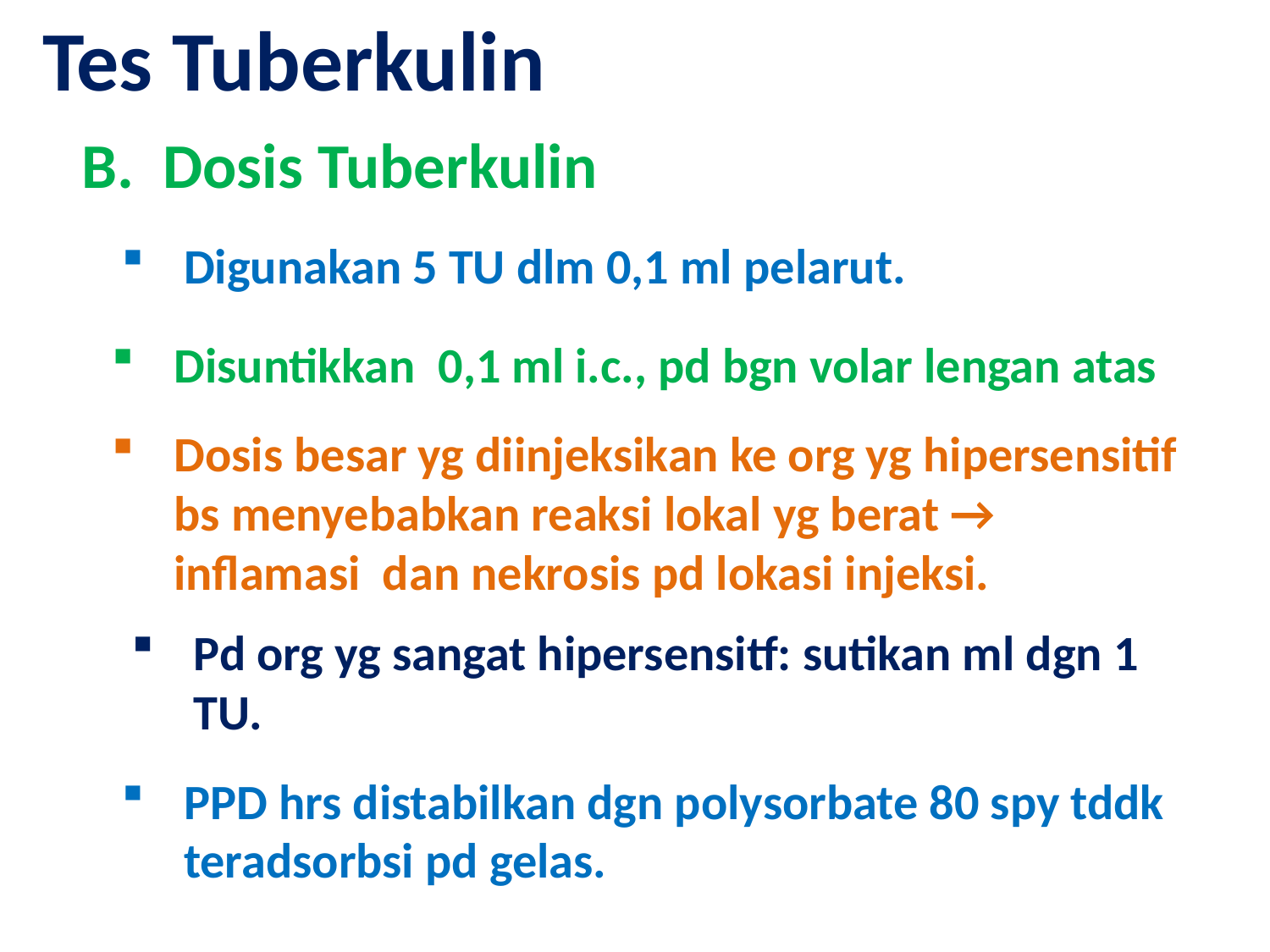

Tes Tuberkulin
B.  Dosis Tuberkulin
Digunakan 5 TU dlm 0,1 ml pelarut.
Disuntikkan  0,1 ml i.c., pd bgn volar lengan atas
Dosis besar yg diinjeksikan ke org yg hipersensitif bs menyebabkan reaksi lokal yg berat → inflamasi  dan nekrosis pd lokasi injeksi.
Pd org yg sangat hipersensitf: sutikan ml dgn 1 TU.
PPD hrs distabilkan dgn polysorbate 80 spy tddk teradsorbsi pd gelas.